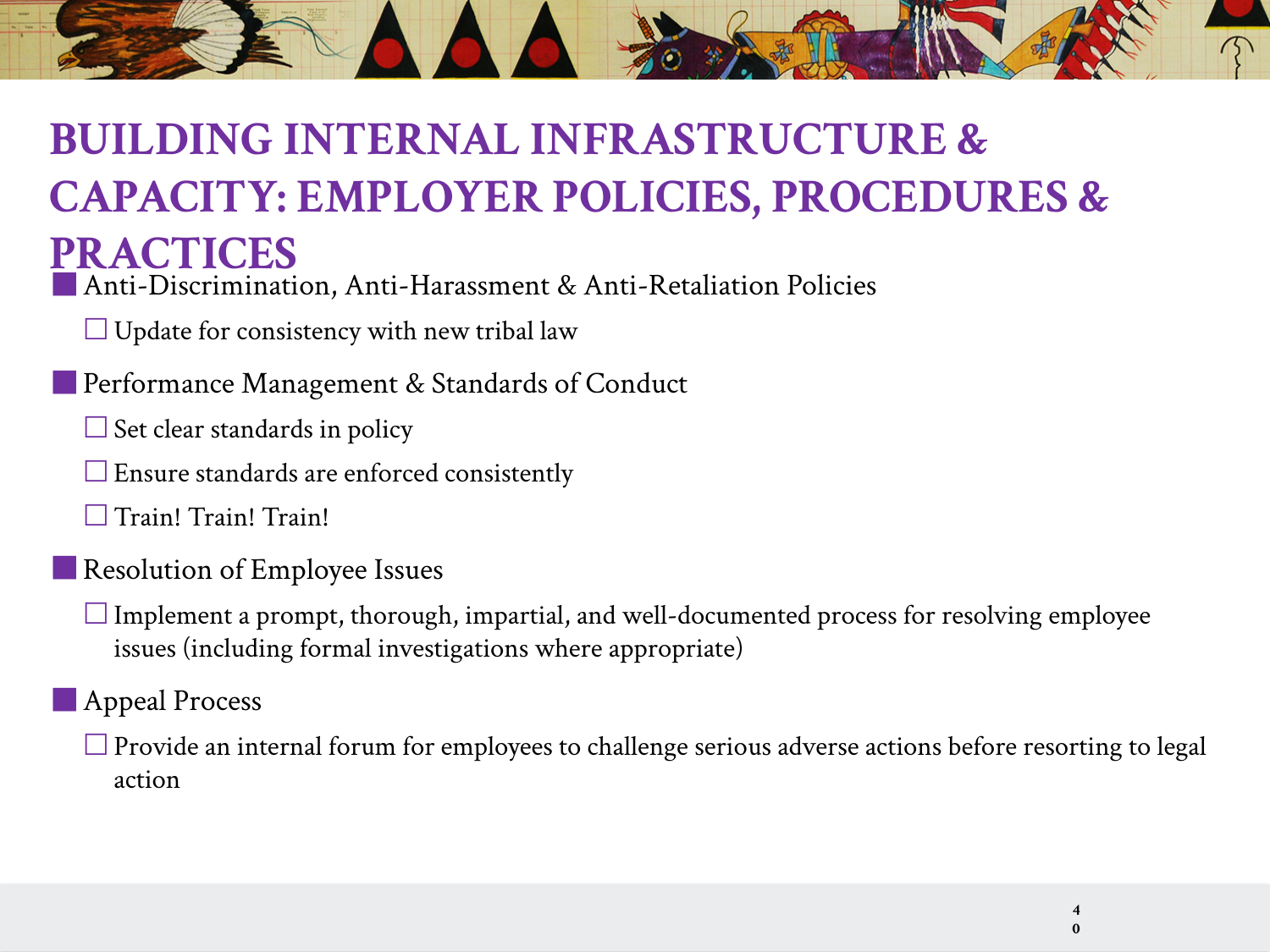

# Building Internal Infrastructure & Capacity: Employer Policies, Procedures & Practices
Anti-Discrimination, Anti-Harassment & Anti-Retaliation Policies
Update for consistency with new tribal law
Performance Management & Standards of Conduct
Set clear standards in policy
Ensure standards are enforced consistently
Train! Train! Train!
Resolution of Employee Issues
Implement a prompt, thorough, impartial, and well-documented process for resolving employee issues (including formal investigations where appropriate)
Appeal Process
Provide an internal forum for employees to challenge serious adverse actions before resorting to legal action
40